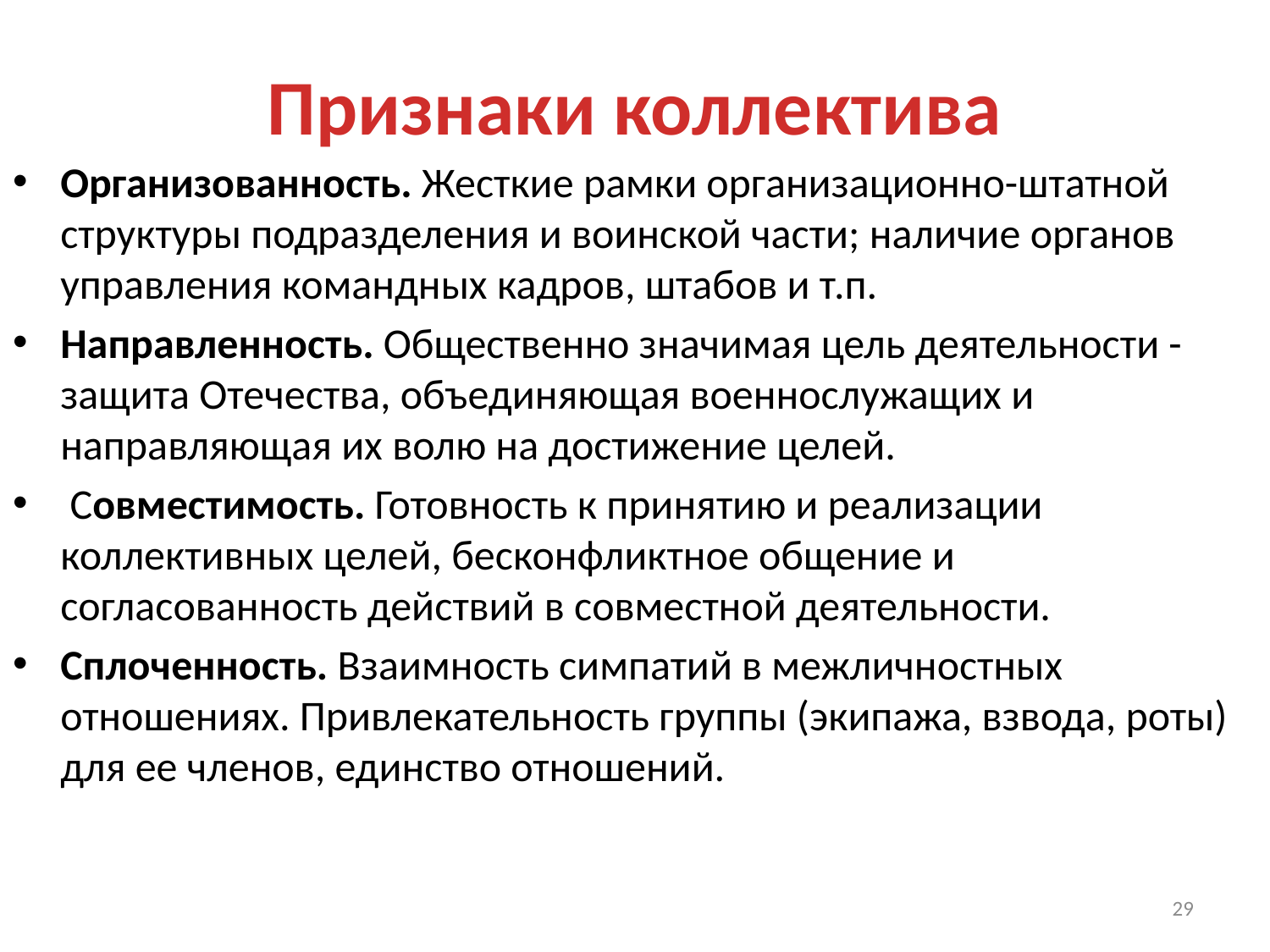

# Признаки коллектива
Организованность. Жесткие рамки организационно-штатной структуры подразделения и воинской части; наличие органов управления командных кадров, штабов и т.п.
Направленность. Общественно значимая цель деятельности - защита Отечества, объединяющая военнослужащих и направляющая их волю на достижение целей.
 Совместимость. Готовность к принятию и реализации коллективных целей, бесконфликтное общение и согласованность действий в совместной деятельности.
Сплоченность. Взаимность симпатий в межличностных отношениях. Привлекательность группы (экипажа, взвода, роты) для ее членов, единство отношений.

29